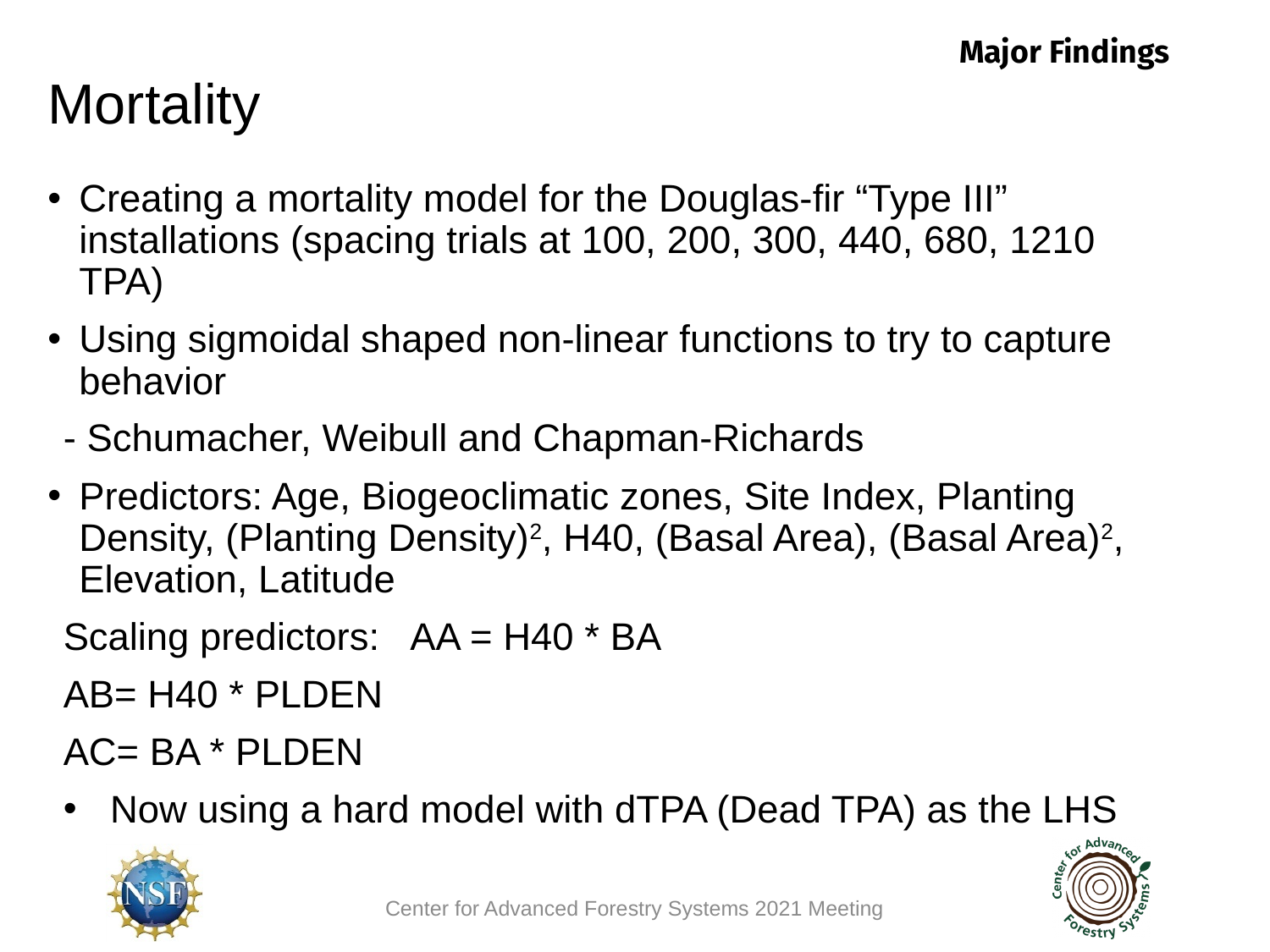

Major Findings
Mortality

Creating a mortality model for the Douglas-fir “Type III” installations (spacing trials at 100, 200, 300, 440, 680, 1210 TPA)
Using sigmoidal shaped non-linear functions to try to capture behavior
	- Schumacher, Weibull and Chapman-Richards
Predictors: Age, Biogeoclimatic zones, Site Index, Planting Density, (Planting Density)2, H40, (Basal Area), (Basal Area)2, Elevation, Latitude
	Scaling predictors:	AA = H40 * BA
				AB= H40 * PLDEN
				AC= BA * PLDEN
Now using a hard model with dTPA (Dead TPA) as the LHS

Center for Advanced Forestry Systems 2021 Meeting